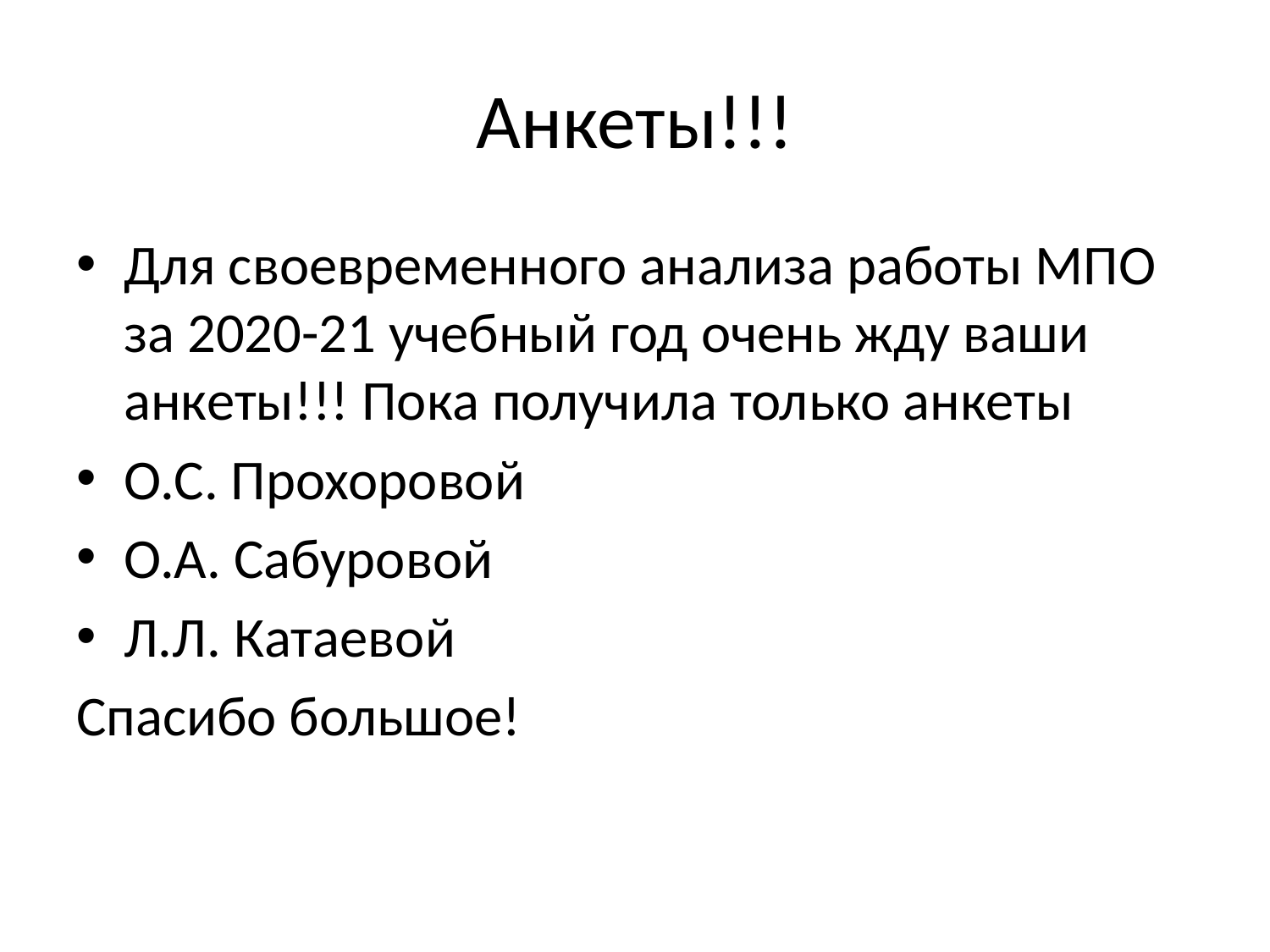

# Анкеты!!!
Для своевременного анализа работы МПО за 2020-21 учебный год очень жду ваши анкеты!!! Пока получила только анкеты
О.С. Прохоровой
О.А. Сабуровой
Л.Л. Катаевой
Спасибо большое!